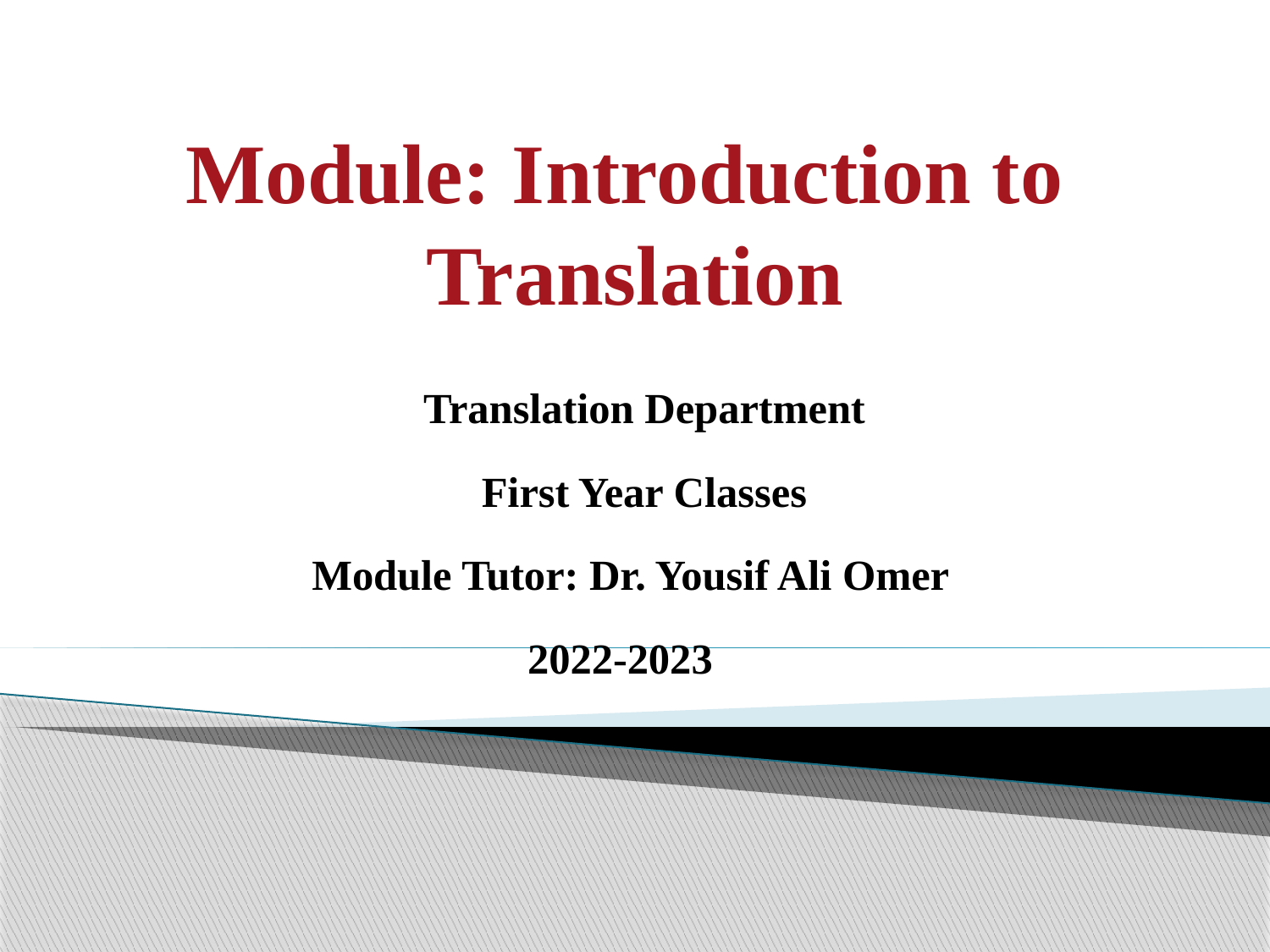

# Module: Introduction to Translation
Translation Department
First Year Classes
Module Tutor: Dr. Yousif Ali Omer
2022-2023